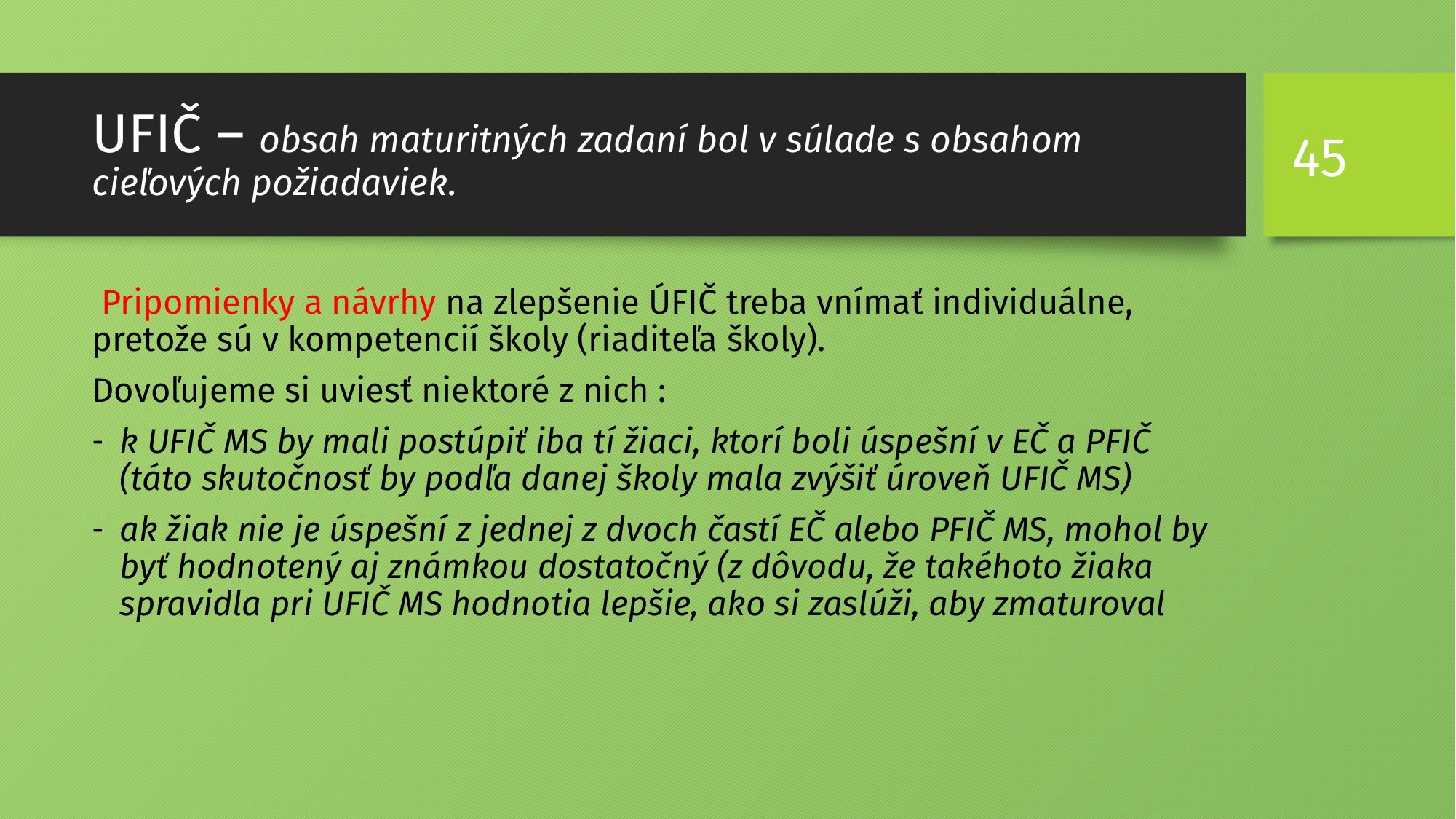

45
# UFIČ – obsah maturitných zadaní bol v súlade s obsahom cieľových požiadaviek.
 Pripomienky a návrhy na zlepšenie ÚFIČ treba vnímať individuálne,   pretože sú v kompetencií školy (riaditeľa školy).
Dovoľujeme si uviesť niektoré z nich :
k UFIČ MS by mali postúpiť iba tí žiaci, ktorí boli úspešní v EČ a PFIČ (táto skutočnosť by podľa danej školy mala zvýšiť úroveň UFIČ MS)
ak žiak nie je úspešní z jednej z dvoch častí EČ alebo PFIČ MS, mohol by byť hodnotený aj známkou dostatočný (z dôvodu, že takéhoto žiaka spravidla pri UFIČ MS hodnotia lepšie, ako si zaslúži, aby zmaturoval